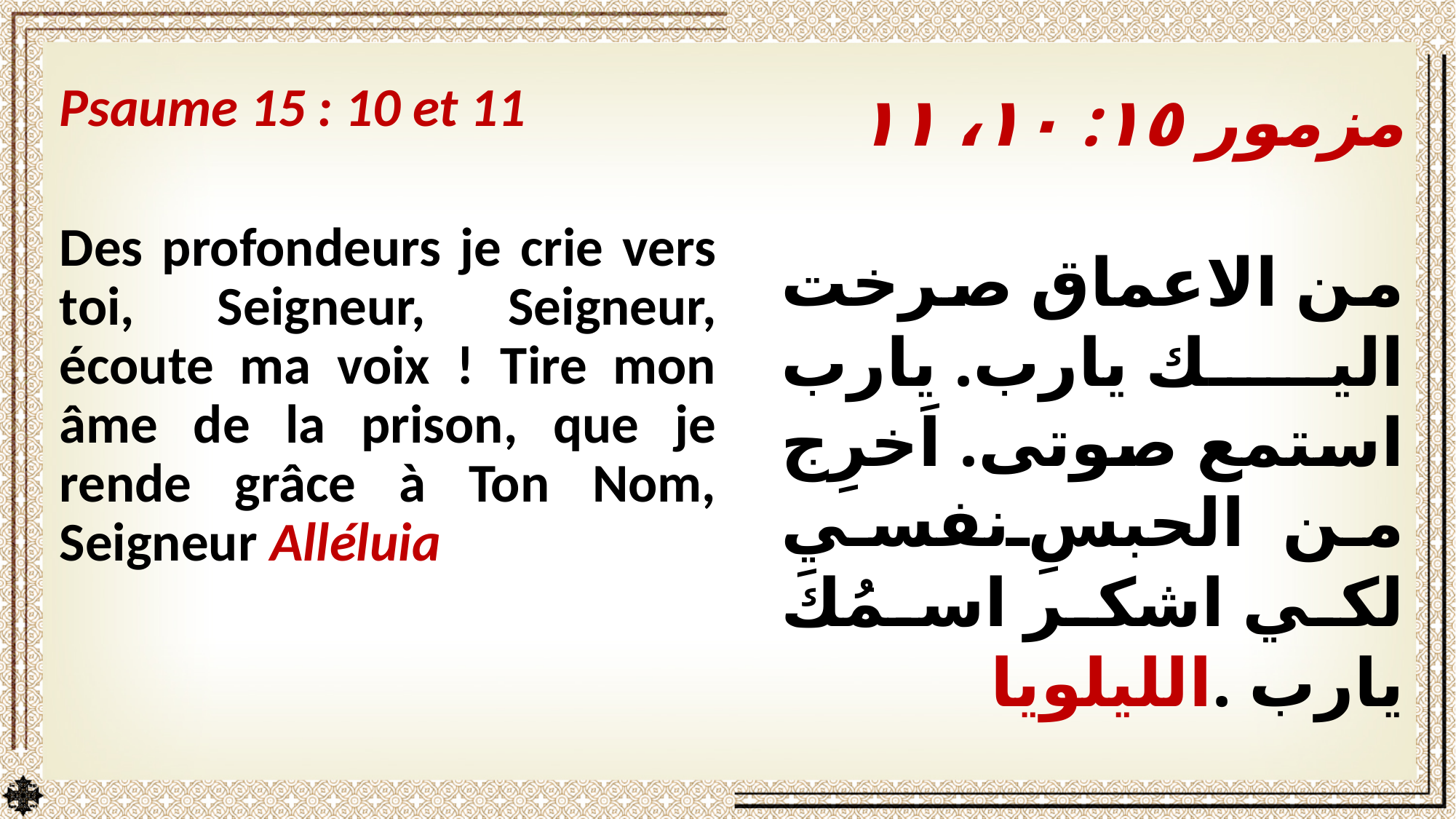

Psaume 15 : 10 et 11

Des profondeurs je crie vers toi, Seigneur, Seigneur, écoute ma voix ! Tire mon âme de la prison, que je rende grâce à Ton Nom, Seigneur Alléluia

مزمور ١٥: ١٠، ١١

من الاعماق صرخت اليك يارب. يارب استمع صوتى. اَخرِج من الحبسِ نفسي لكي اشكر اسمُكَ يارب .الليلويا